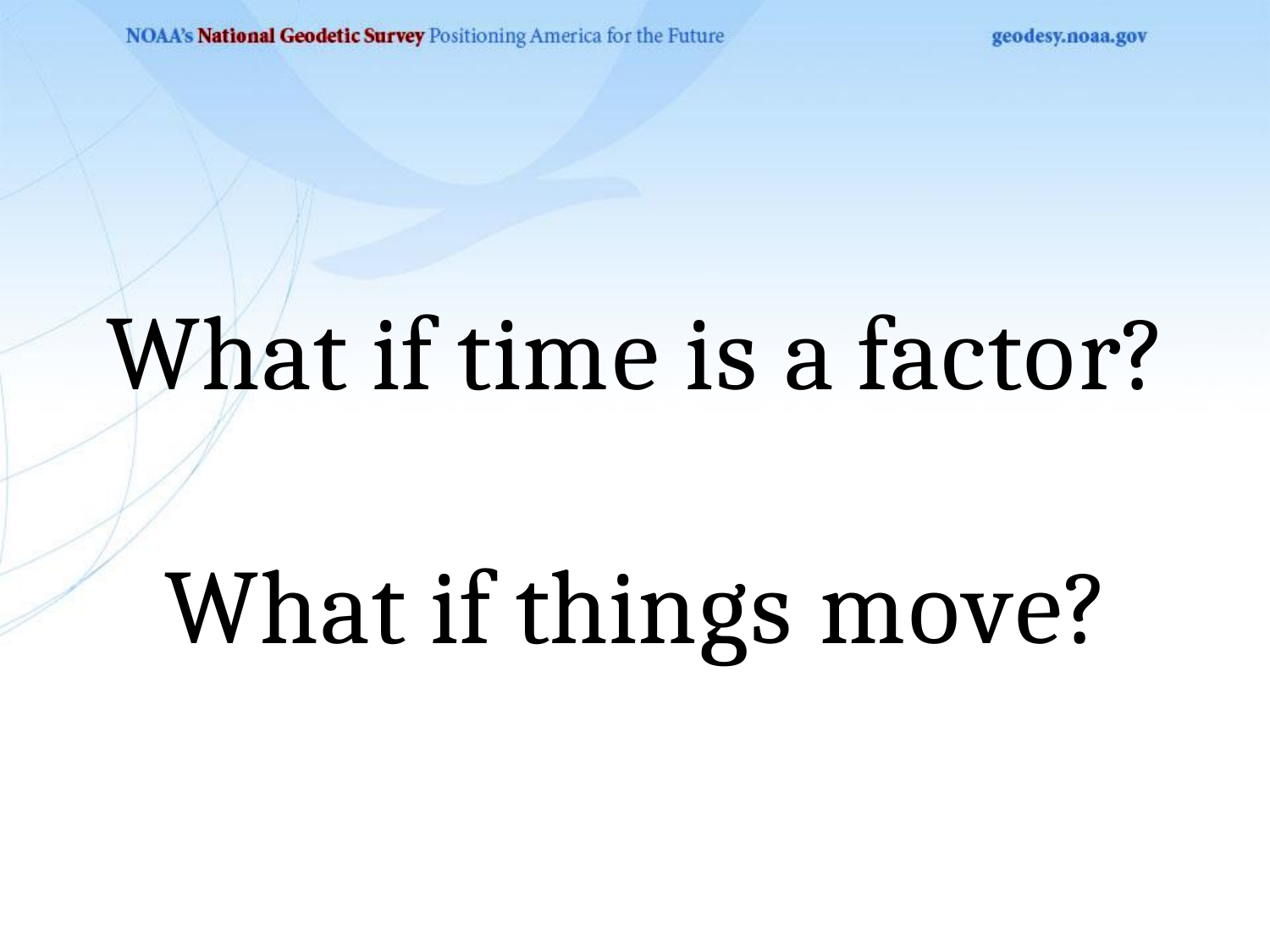

# What if time is a factor? What if things move?